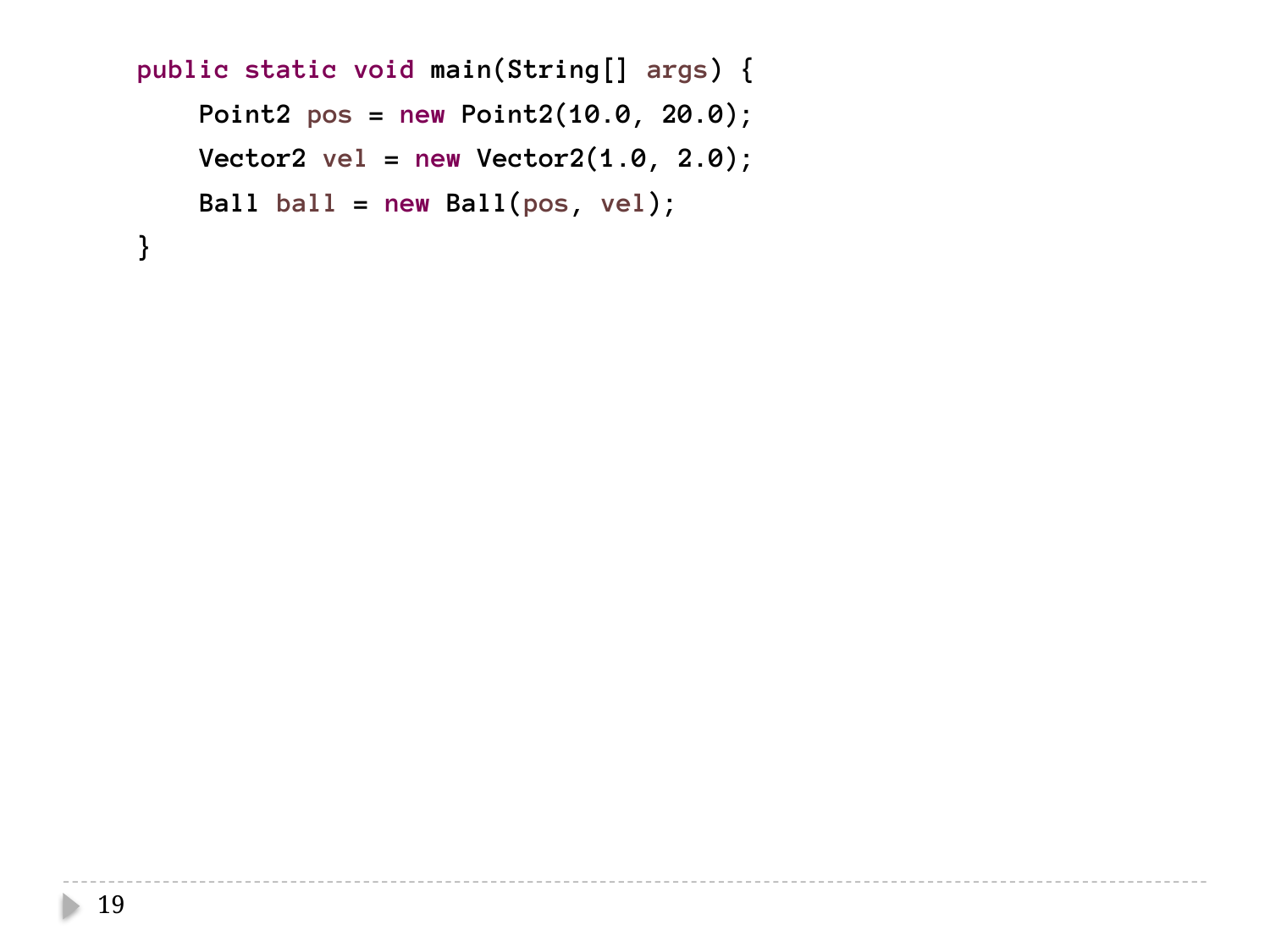

public static void main(String[] args) {
        Point2 pos = new Point2(10.0, 20.0);
        Vector2 vel = new Vector2(1.0, 2.0);
        Ball ball = new Ball(pos, vel);));
    }

19